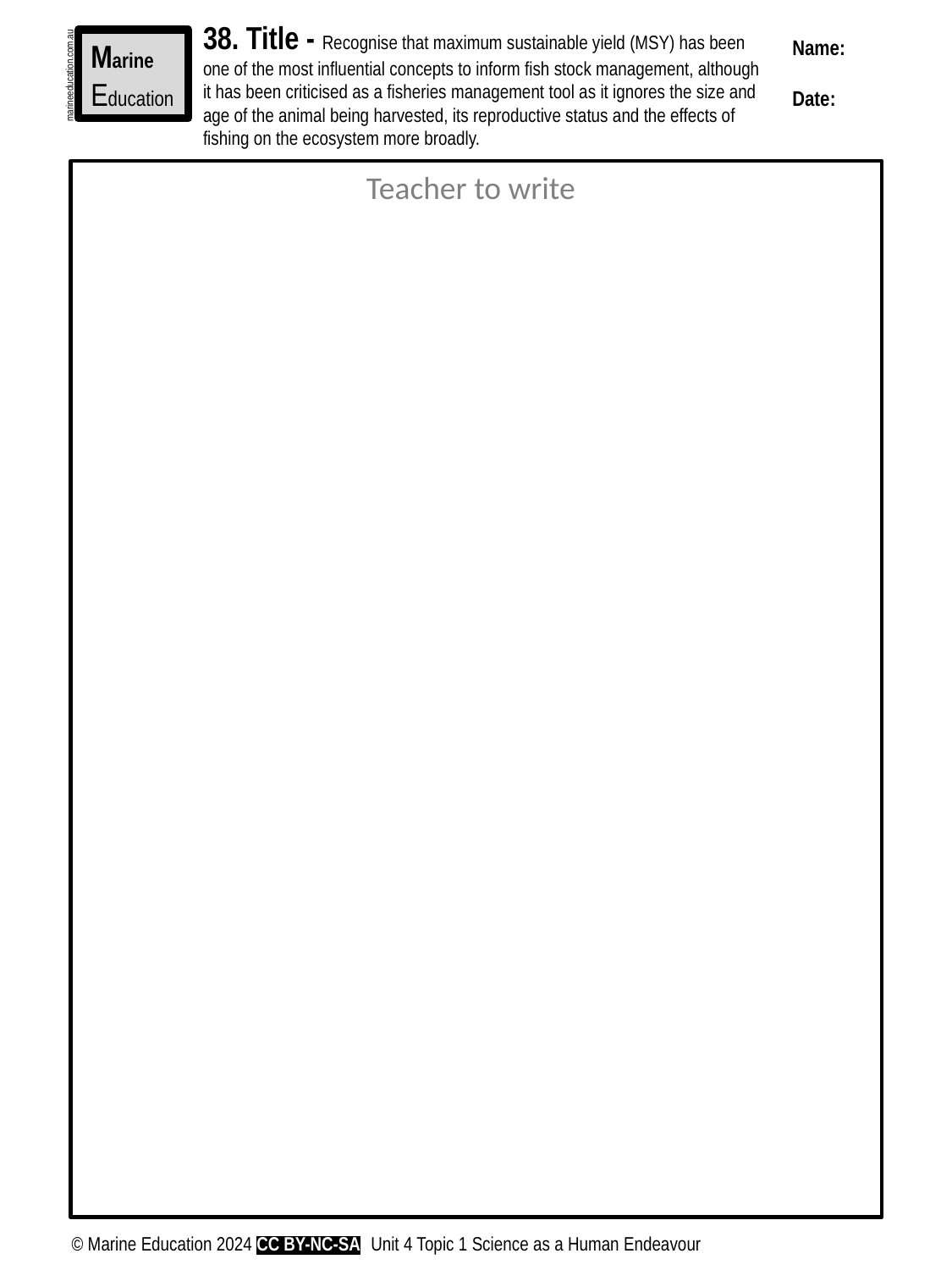

38. Title - Recognise that maximum sustainable yield (MSY) has been one of the most influential concepts to inform fish stock management, although it has been criticised as a fisheries management tool as it ignores the size and age of the animal being harvested, its reproductive status and the effects of fishing on the ecosystem more broadly.
Name:

Date:
Marine
Education
marineeducation.com.au

Teacher to write
© Marine Education 2024 CC BY-NC-SA
Unit 4 Topic 1 Science as a Human Endeavour